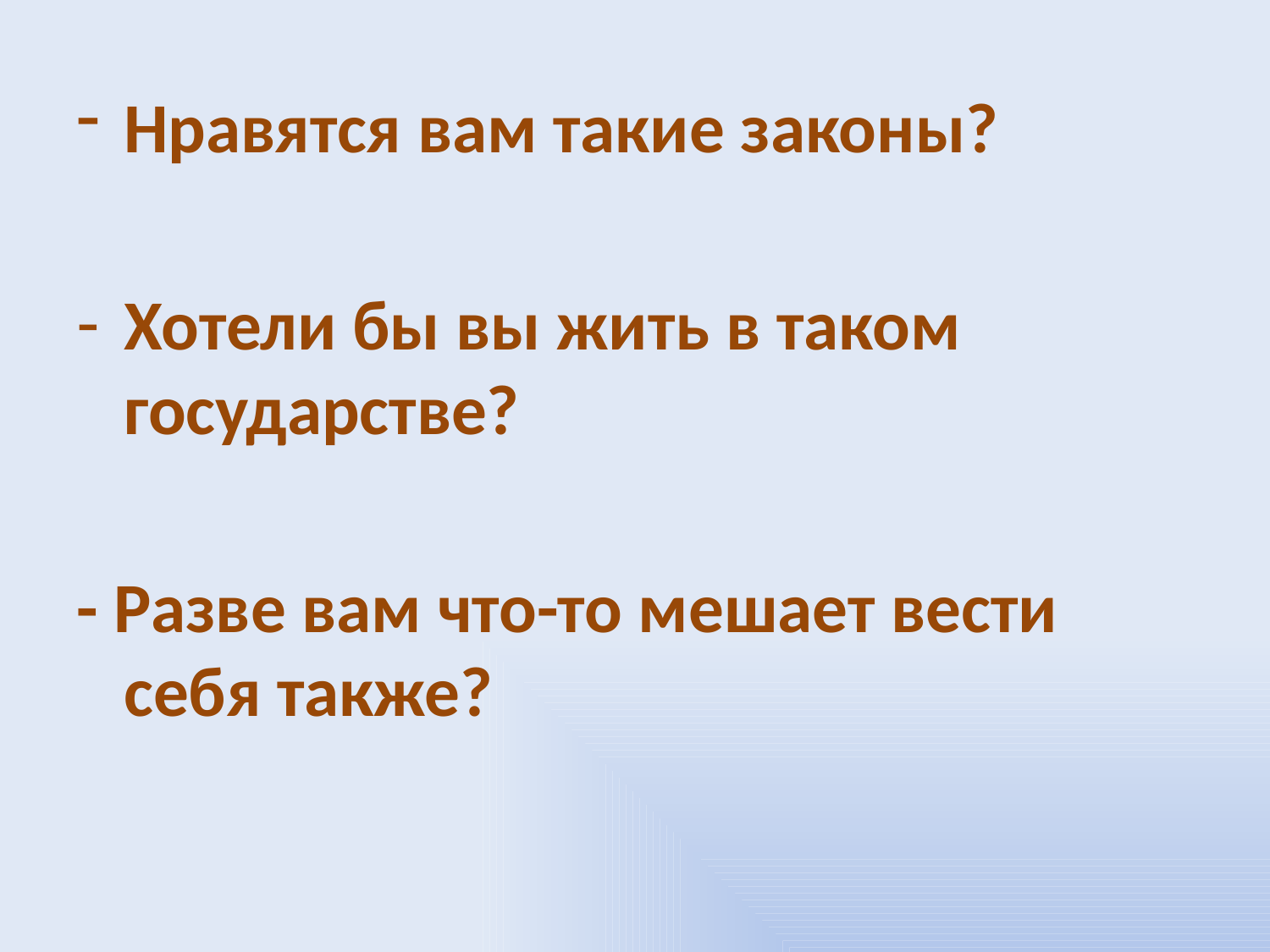

#
Нравятся вам такие законы?

Хотели бы вы жить в таком государстве?

- Разве вам что-то мешает вести себя также?